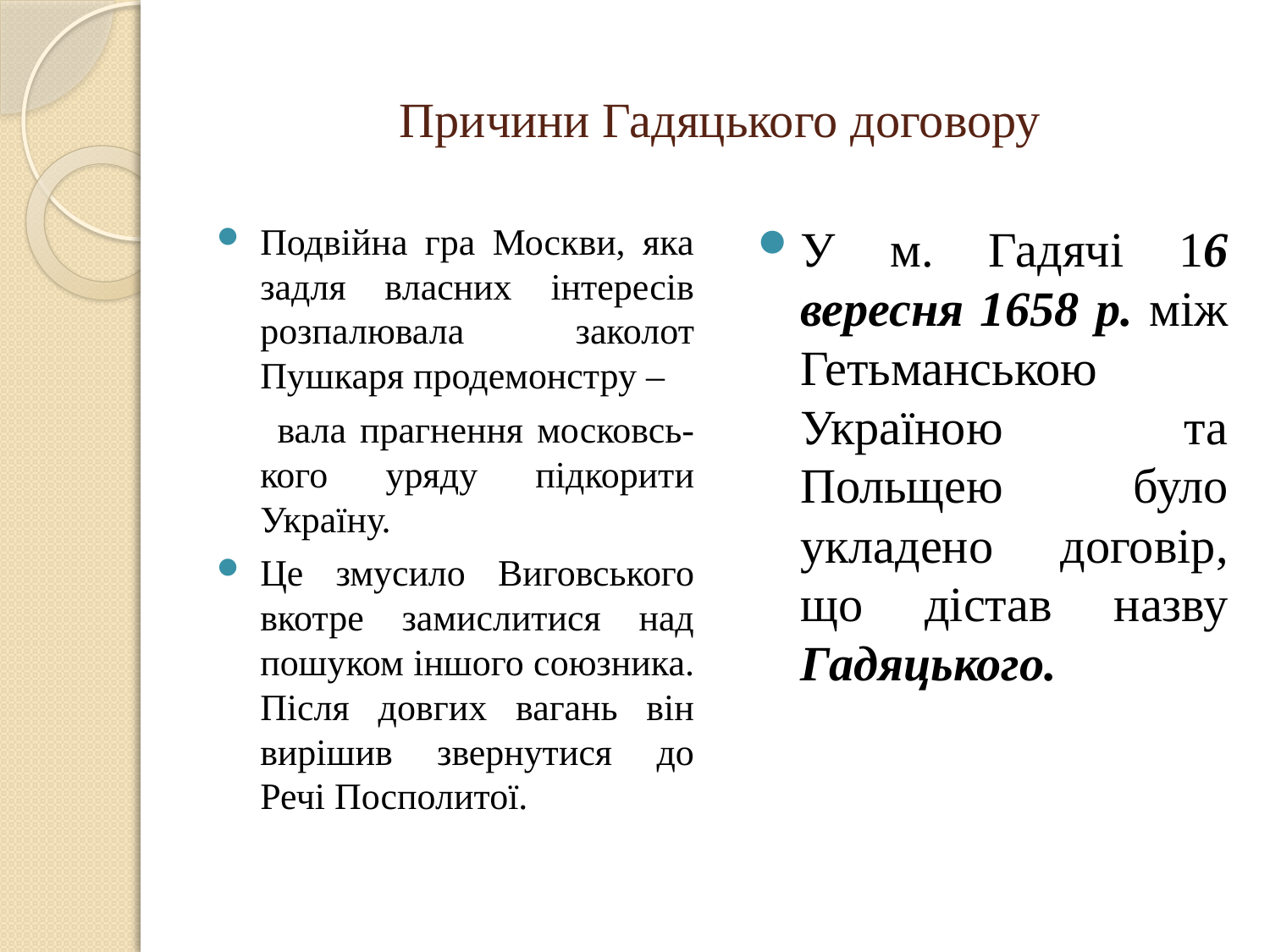

# Причини Гадяцького договору
Подвійна гра Москви, яка задля власних інтересів розпалювала заколот Пушкаря продемонстру –
    вала прагнення московсь-кого уряду підкорити Україну.
Це змусило Виговського вкотре замислитися над пошуком іншого союзника. Після довгих вагань він вирішив звернутися до Речі Посполитої.

У м. Гадячі 16 вересня 1658 р. між Гетьманською Україною та Польщею було укладено договір, що дістав назву Гадяцького.